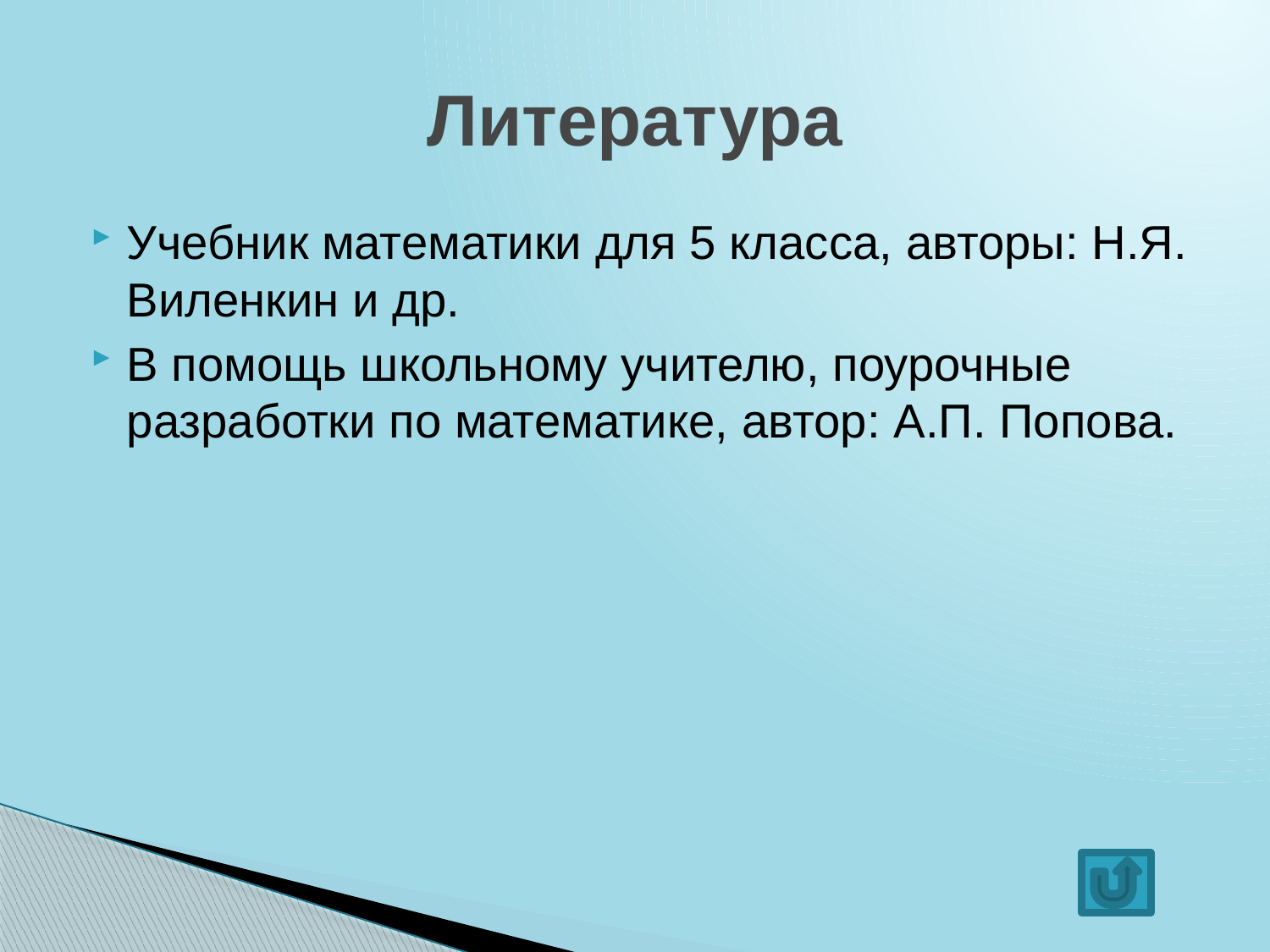

# Литература
Учебник математики для 5 класса, авторы: Н.Я. Виленкин и др.
В помощь школьному учителю, поурочные разработки по математике, автор: А.П. Попова.